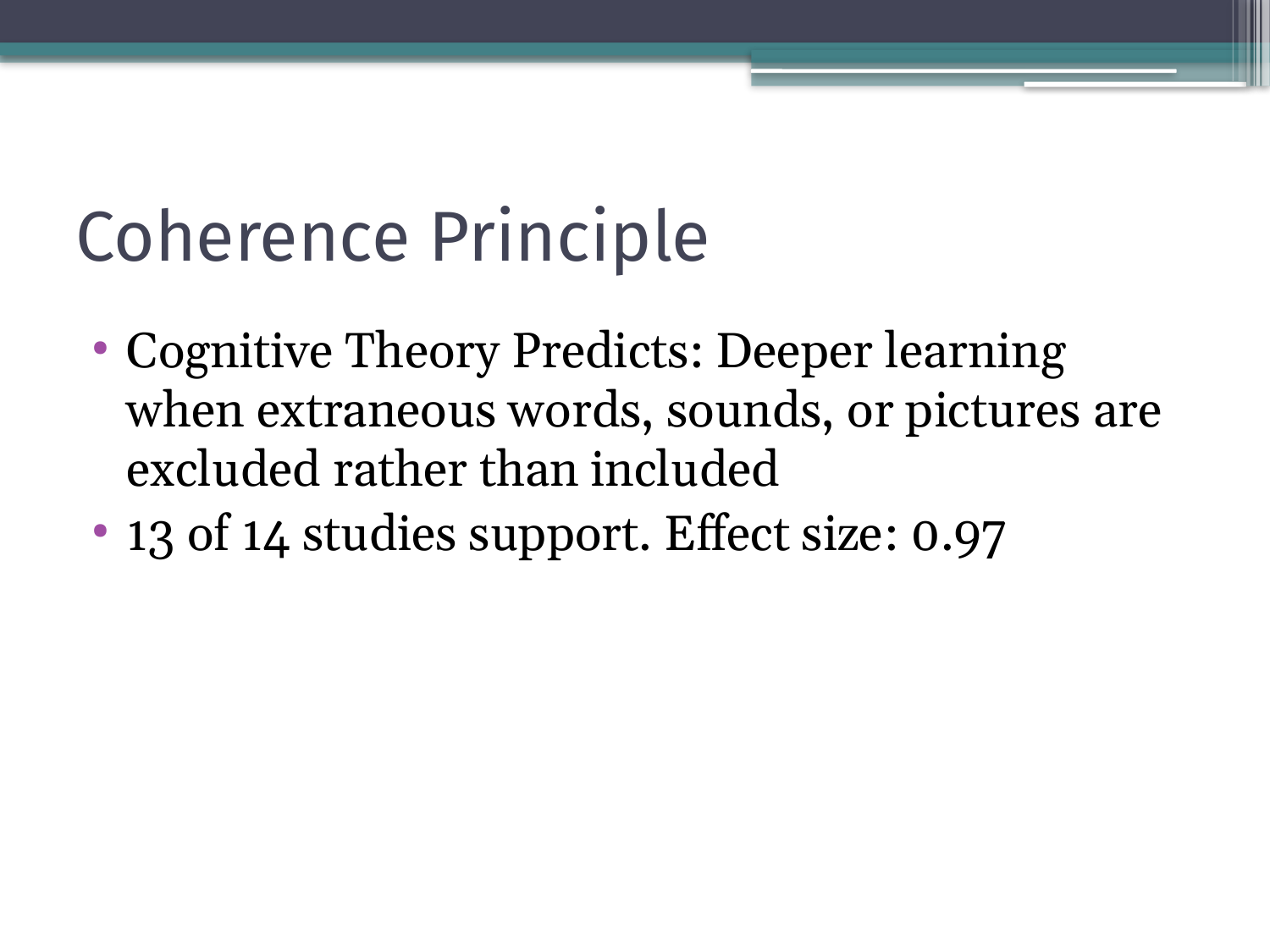

# Coherence Principle
Cognitive Theory Predicts: Deeper learning when extraneous words, sounds, or pictures are excluded rather than included
13 of 14 studies support. Effect size: 0.97